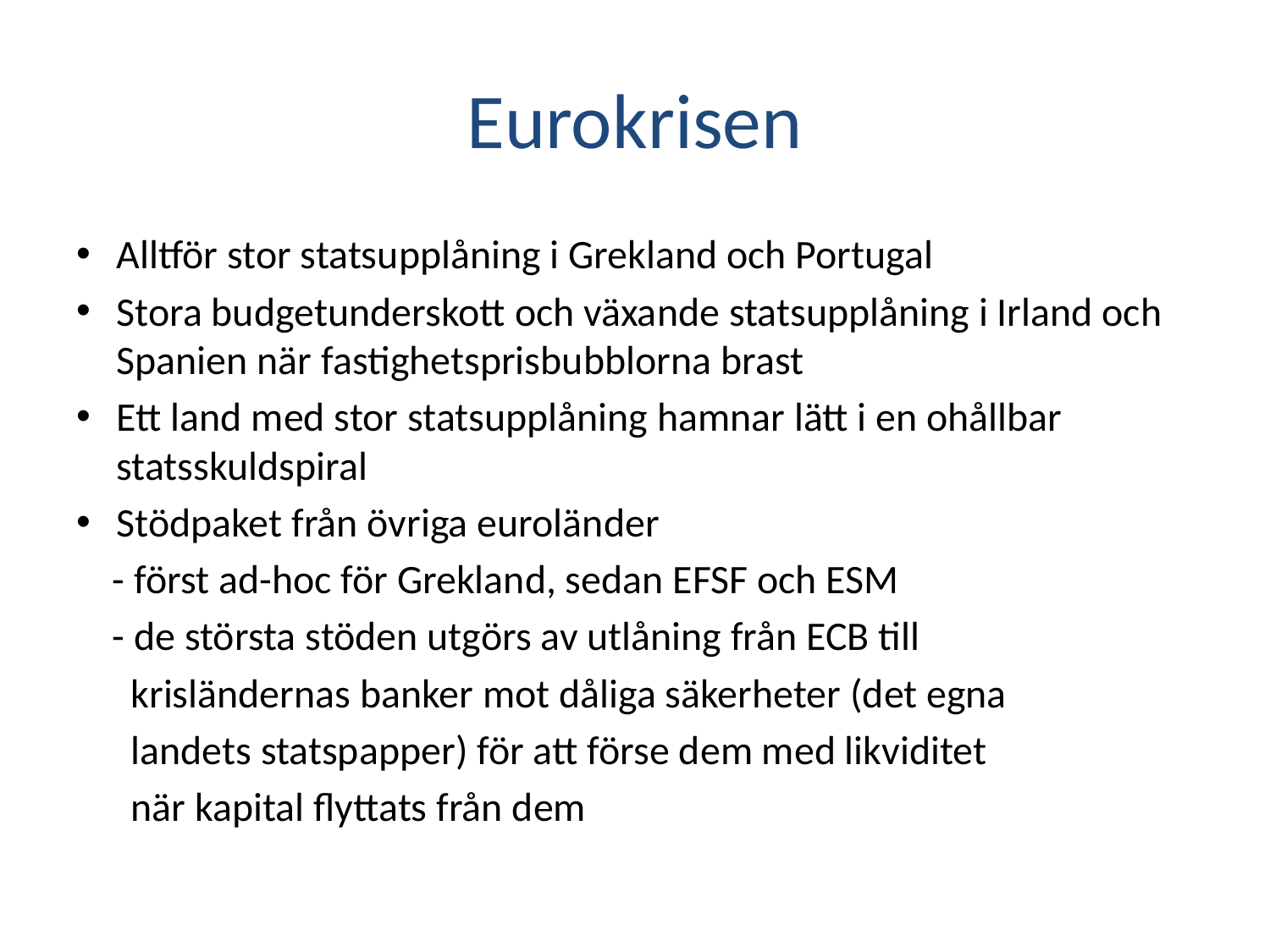

# Eurokrisen
Alltför stor statsupplåning i Grekland och Portugal
Stora budgetunderskott och växande statsupplåning i Irland och Spanien när fastighetsprisbubblorna brast
Ett land med stor statsupplåning hamnar lätt i en ohållbar statsskuldspiral
Stödpaket från övriga euroländer
    - först ad-hoc för Grekland, sedan EFSF och ESM
    - de största stöden utgörs av utlåning från ECB till
      krisländernas banker mot dåliga säkerheter (det egna
      landets statspapper) för att förse dem med likviditet
      när kapital flyttats från dem